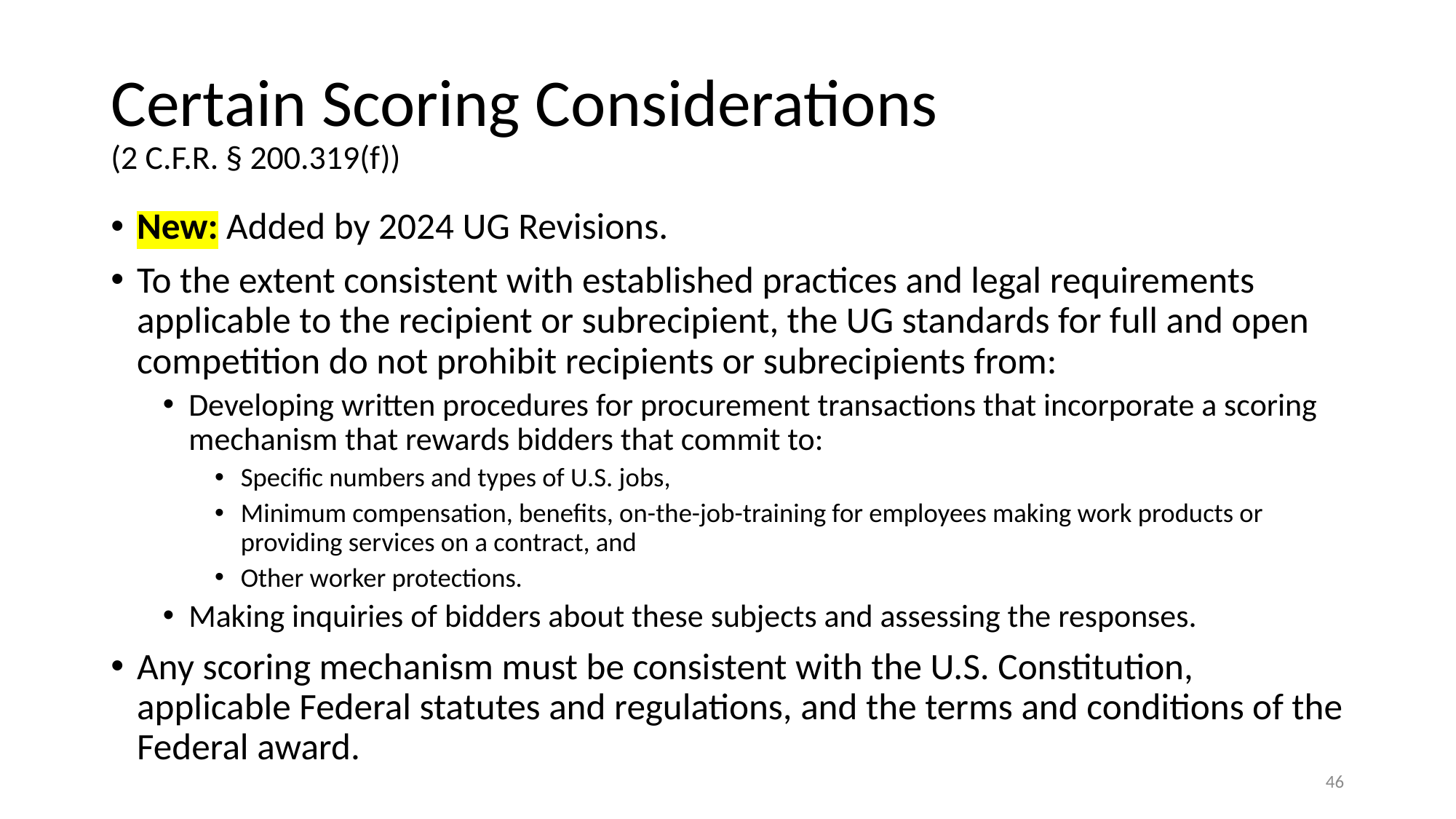

# Certain Scoring Considerations (2 C.F.R. § 200.319(f))
New: Added by 2024 UG Revisions.
To the extent consistent with established practices and legal requirements applicable to the recipient or subrecipient, the UG standards for full and open competition do not prohibit recipients or subrecipients from:
Developing written procedures for procurement transactions that incorporate a scoring mechanism that rewards bidders that commit to:
Specific numbers and types of U.S. jobs,
Minimum compensation, benefits, on-the-job-training for employees making work products or providing services on a contract, and
Other worker protections.
Making inquiries of bidders about these subjects and assessing the responses.
Any scoring mechanism must be consistent with the U.S. Constitution, applicable Federal statutes and regulations, and the terms and conditions of the Federal award.

46